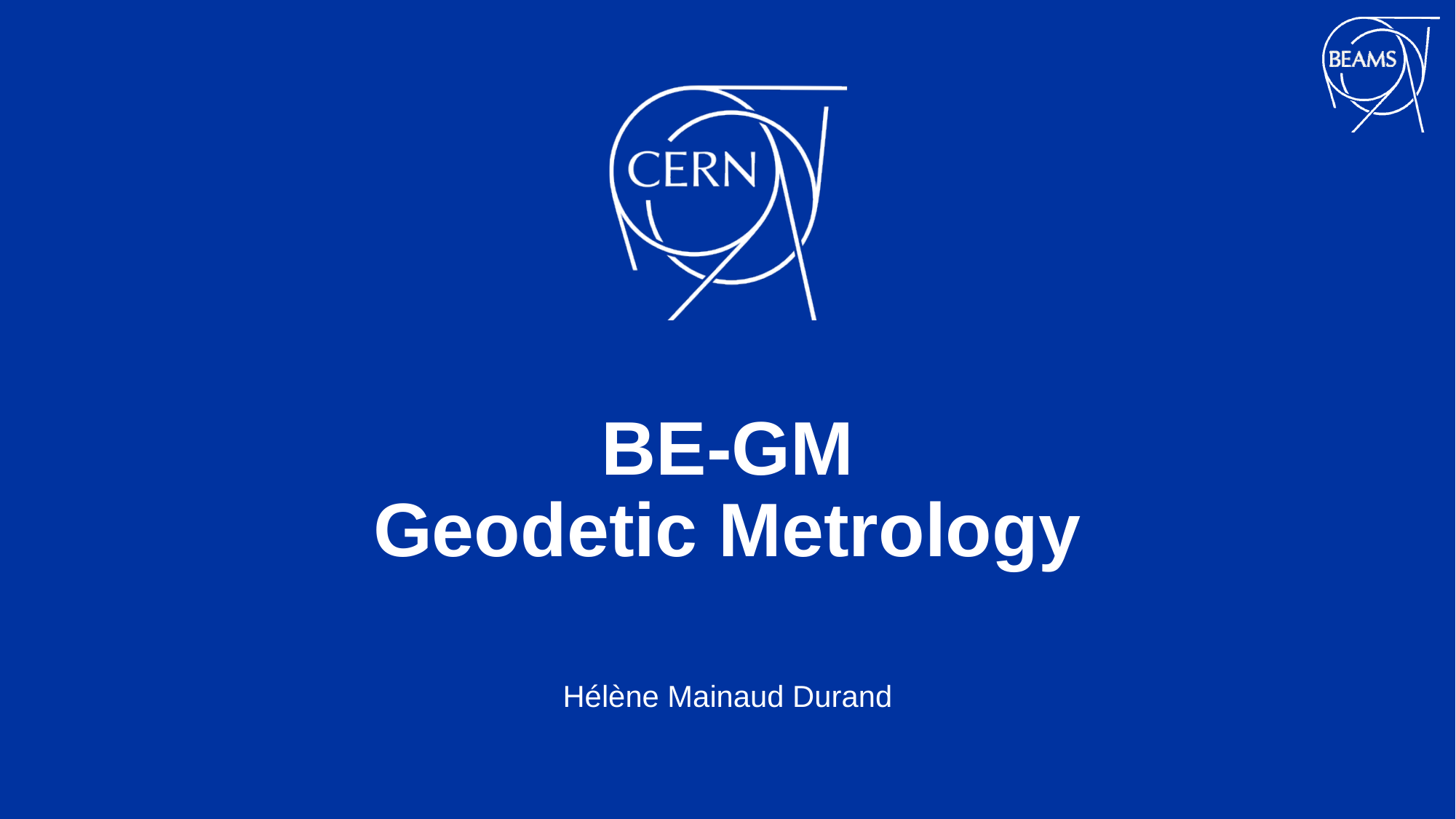

# BE-GM Geodetic Metrology
Hélène Mainaud Durand
21/01/2021
Introduction to the Beams Department 2021
42